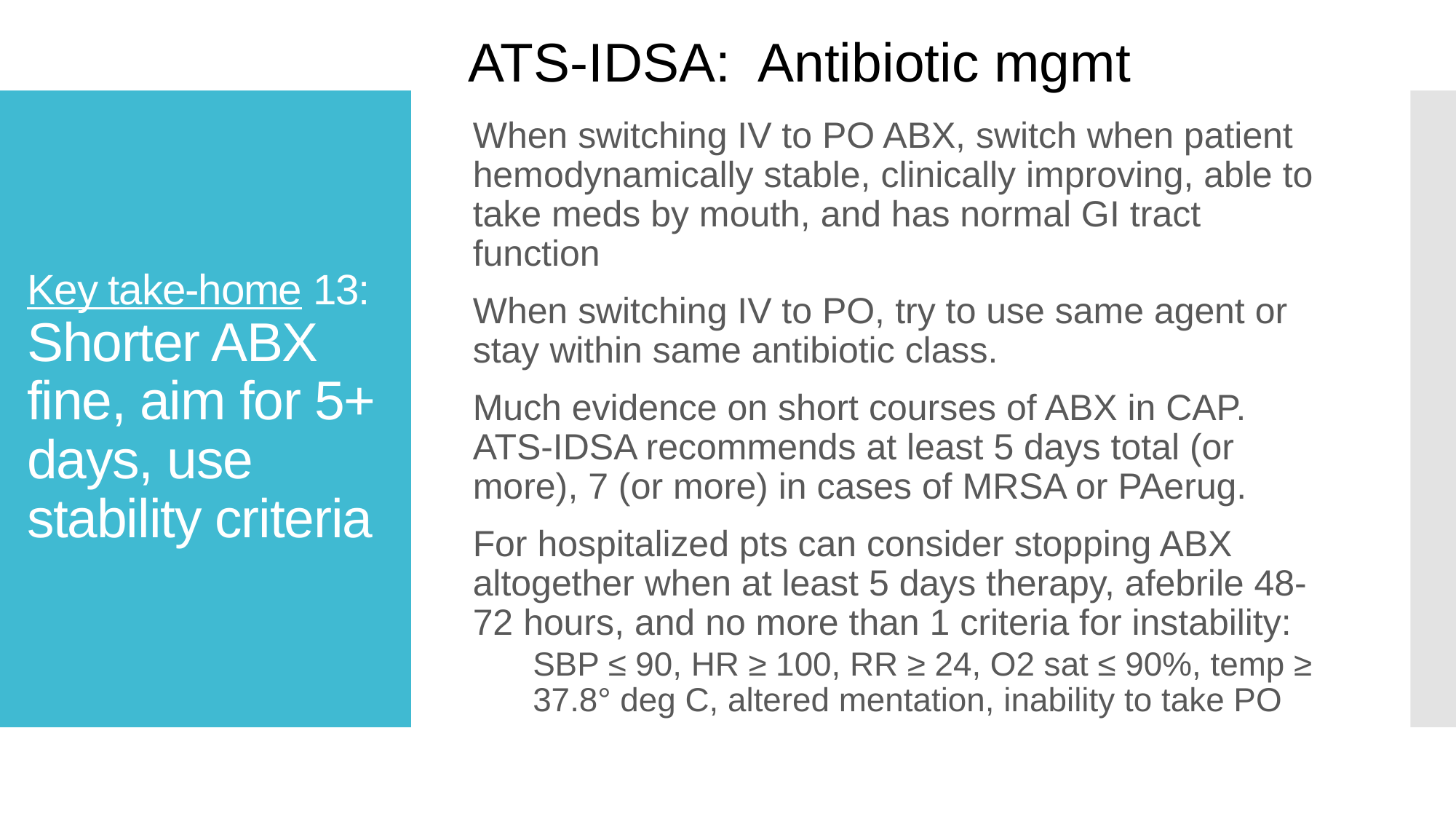

ATS-IDSA:  Antibiotic mgmt
When switching IV to PO ABX, switch when patient hemodynamically stable, clinically improving, able to take meds by mouth, and has normal GI tract function
When switching IV to PO, try to use same agent or stay within same antibiotic class.
Much evidence on short courses of ABX in CAP.  ATS-IDSA recommends at least 5 days total (or more), 7 (or more) in cases of MRSA or PAerug.
For hospitalized pts can consider stopping ABX altogether when at least 5 days therapy, afebrile 48-72 hours, and no more than 1 criteria for instability:
SBP ≤ 90, HR ≥ 100, RR ≥ 24, O2 sat ≤ 90%, temp ≥ 37.8° deg C, altered mentation, inability to take PO
# Key take-home 13: Shorter ABX fine, aim for 5+ days, use stability criteria